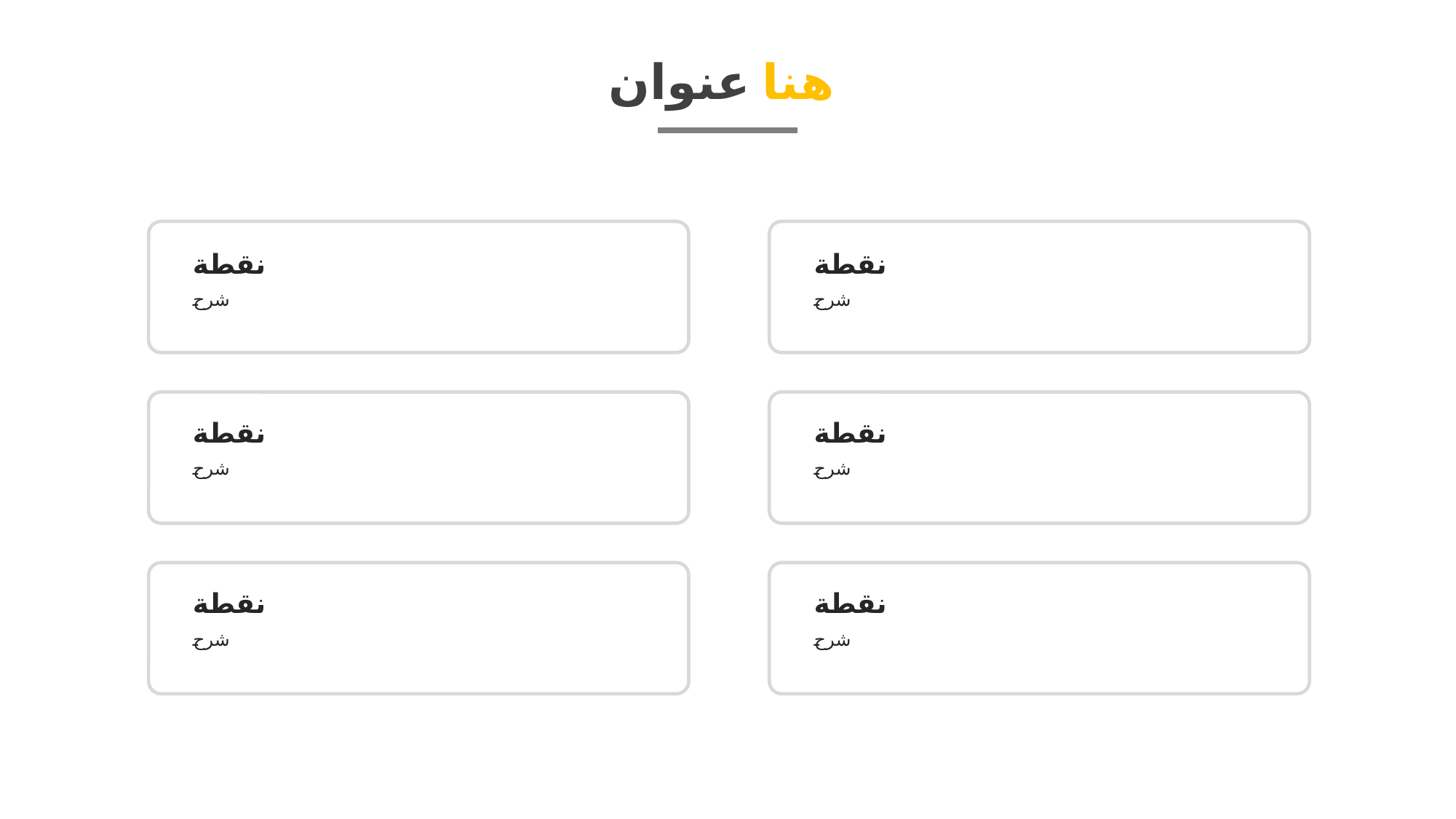

هنا عنوان

نقطة
شرح

نقطة
شرح

نقطة
شرح

نقطة
شرح

نقطة
شرح

نقطة
شرح